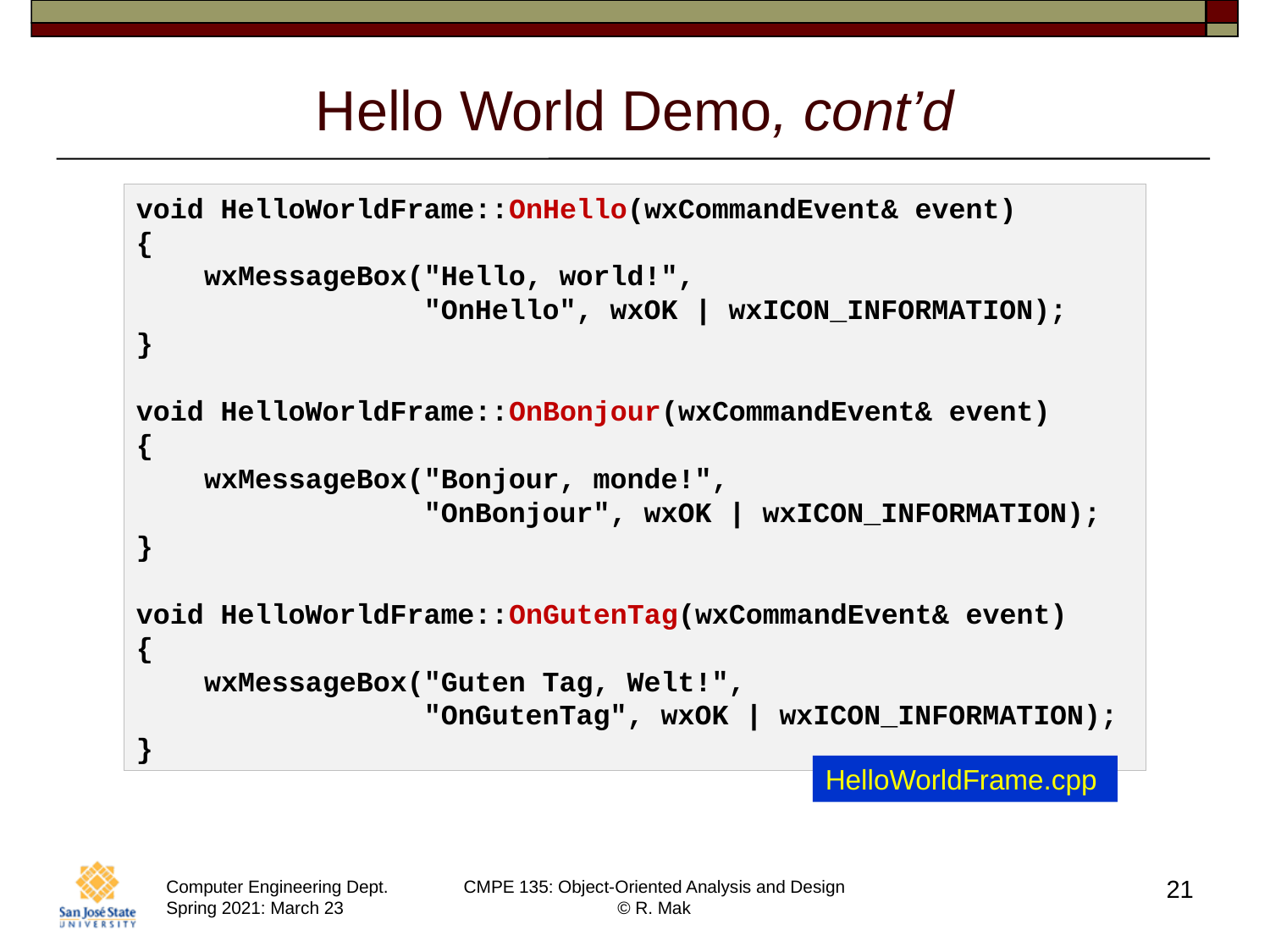

# Hello World Demo, cont’d
void HelloWorldFrame::OnHello(wxCommandEvent& event)
{
    wxMessageBox("Hello, world!",
                 "OnHello", wxOK | wxICON_INFORMATION);
}

void HelloWorldFrame::OnBonjour(wxCommandEvent& event)
{
    wxMessageBox("Bonjour, monde!",
                 "OnBonjour", wxOK | wxICON_INFORMATION);
}
void HelloWorldFrame::OnGutenTag(wxCommandEvent& event)
{
    wxMessageBox("Guten Tag, Welt!",
                 "OnGutenTag", wxOK | wxICON_INFORMATION);
}
HelloWorldFrame.cpp
21